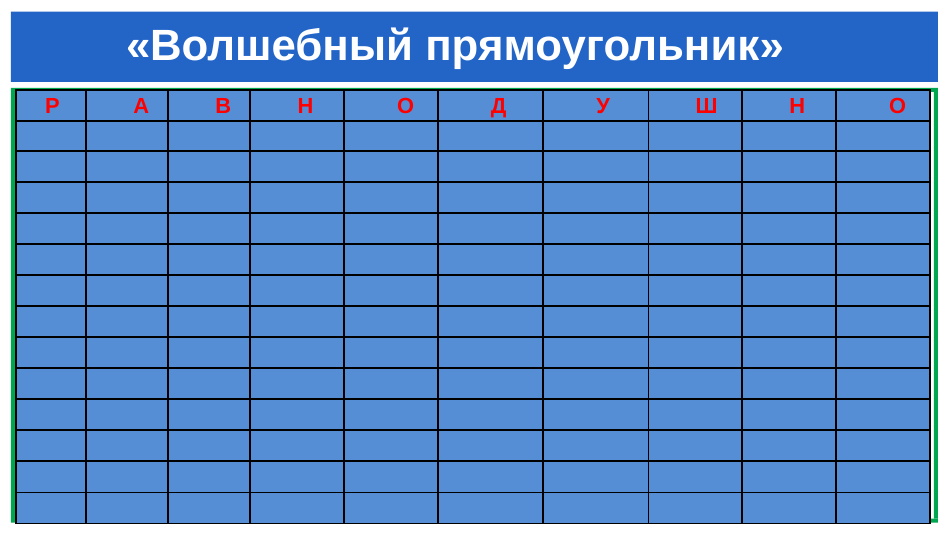

# «Волшебный прямоугольник»
| Р | А | В | Н | О | Д | У | Ш | Н | О |
| --- | --- | --- | --- | --- | --- | --- | --- | --- | --- |
|  |  |  |  |  |  |  |  |  |  |
|  |  |  |  |  |  |  |  |  |  |
|  |  |  |  |  |  |  |  |  |  |
|  |  |  |  |  |  |  |  |  |  |
|  |  |  |  |  |  |  |  |  |  |
|  |  |  |  |  |  |  |  |  |  |
|  |  |  |  |  |  |  |  |  |  |
|  |  |  |  |  |  |  |  |  |  |
|  |  |  |  |  |  |  |  |  |  |
|  |  |  |  |  |  |  |  |  |  |
|  |  |  |  |  |  |  |  |  |  |
|  |  |  |  |  |  |  |  |  |  |
|  |  |  |  |  |  |  |  |  |  |